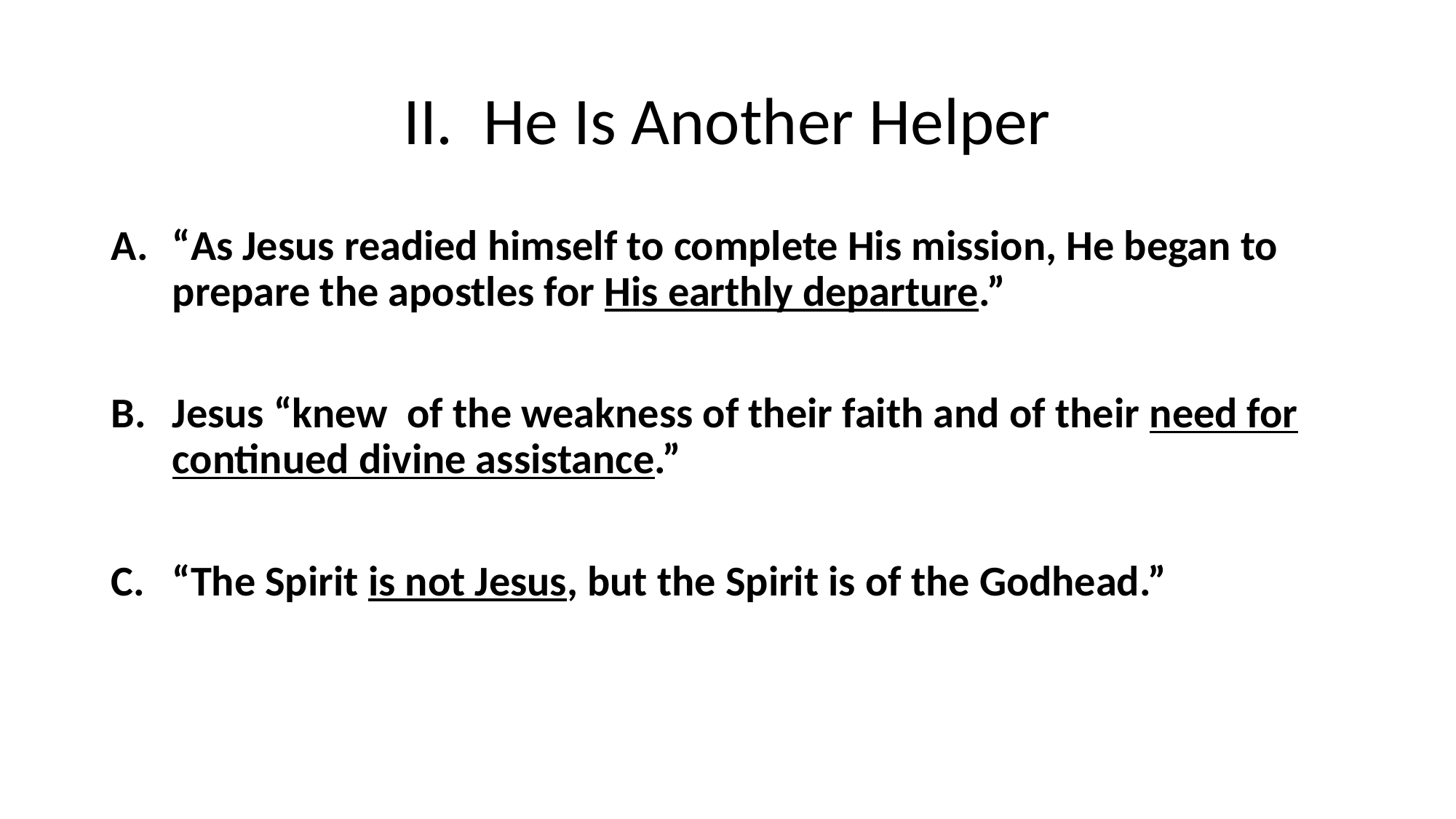

# II.  He Is Another Helper
“As Jesus readied himself to complete His mission, He began to prepare the apostles for His earthly departure.”

Jesus “knew  of the weakness of their faith and of their need for continued divine assistance.”

“The Spirit is not Jesus, but the Spirit is of the Godhead.”